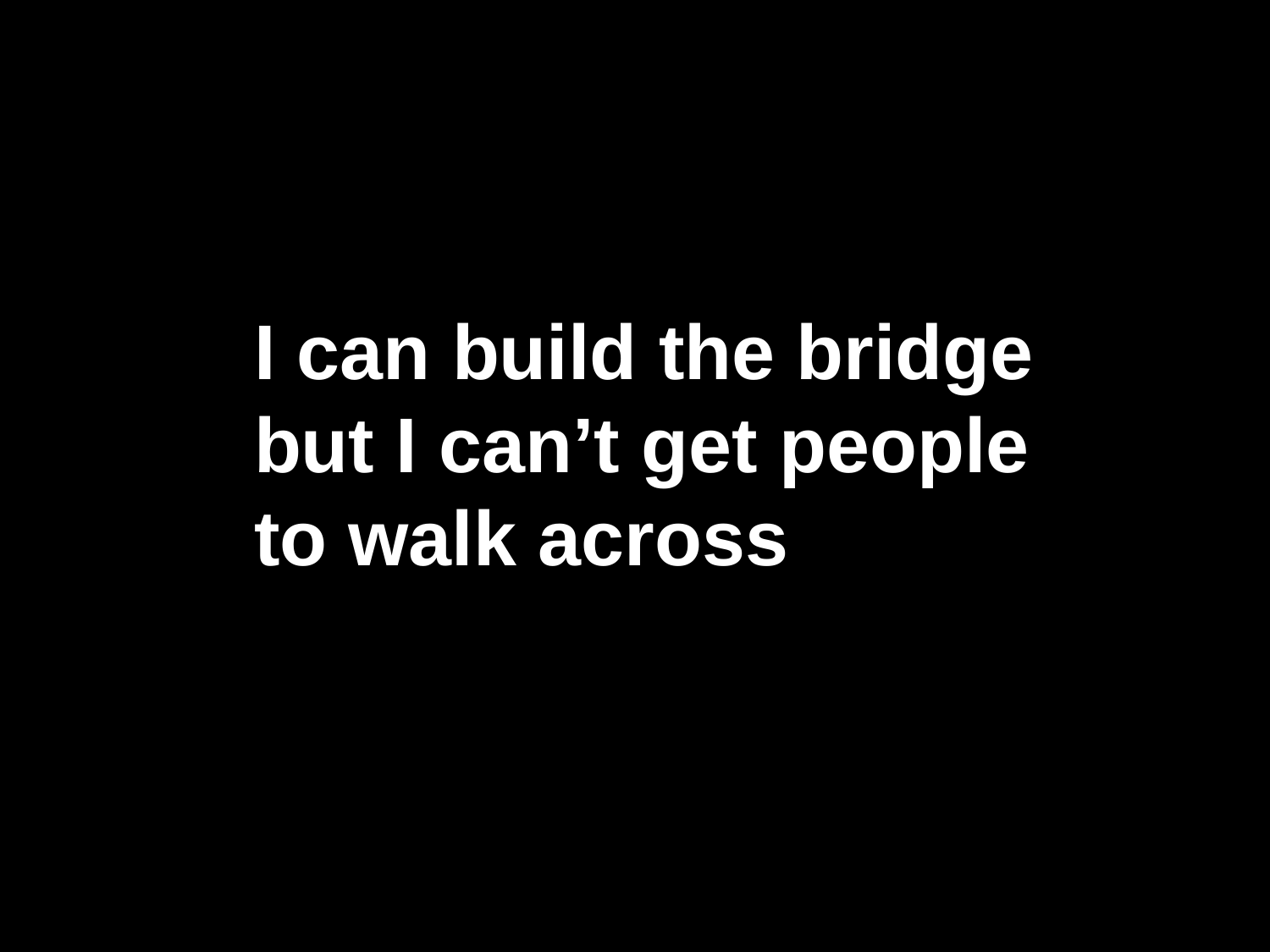

# I can build the bridge but I can’t get people to walk across